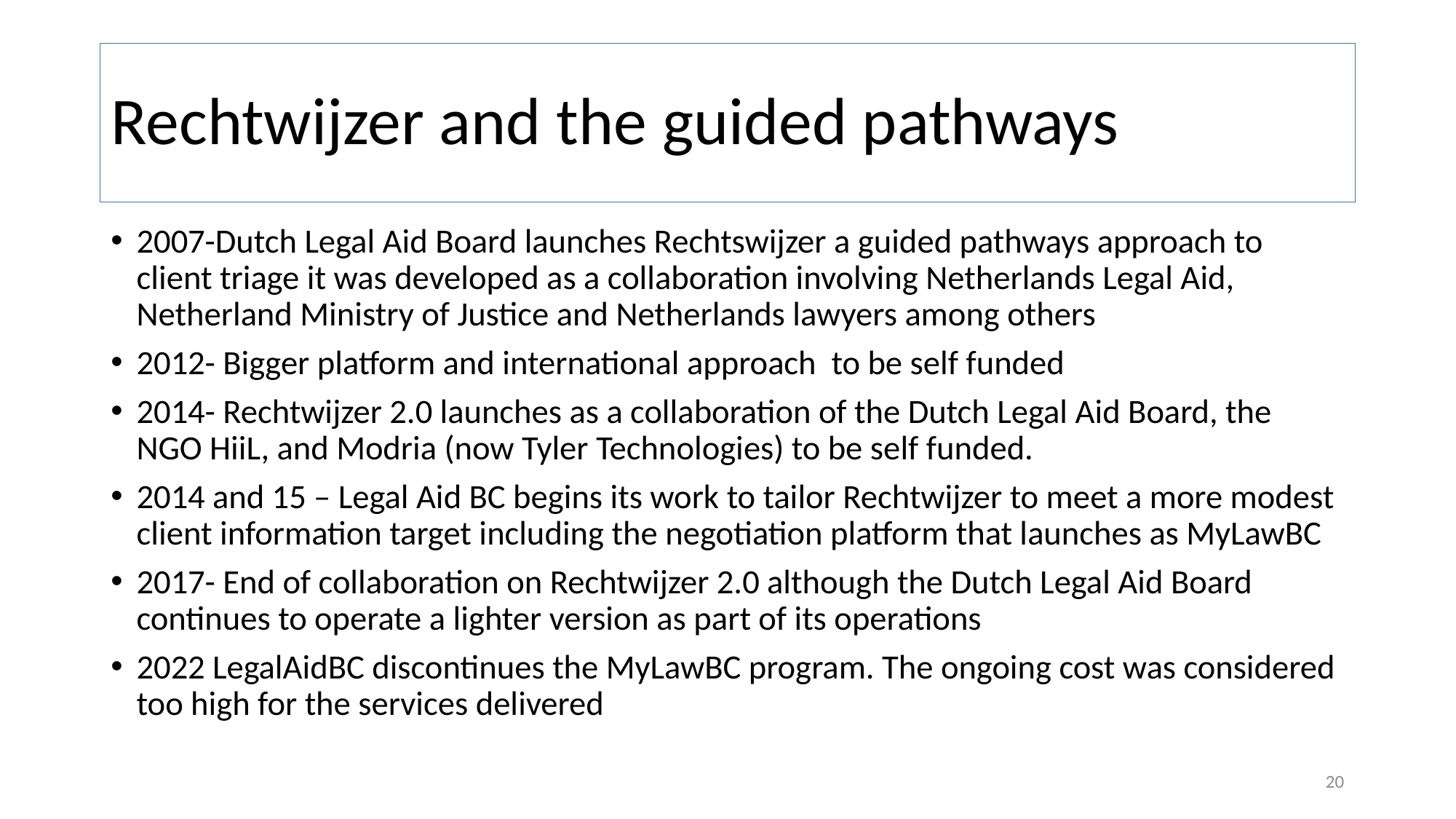

# Rechtwijzer and the guided pathways
2007-Dutch Legal Aid Board launches Rechtswijzer a guided pathways approach to client triage it was developed as a collaboration involving Netherlands Legal Aid, Netherland Ministry of Justice and Netherlands lawyers among others
2012- Bigger platform and international approach  to be self funded
2014- Rechtwijzer 2.0 launches as a collaboration of the Dutch Legal Aid Board, the NGO HiiL, and Modria (now Tyler Technologies) to be self funded.
2014 and 15 – Legal Aid BC begins its work to tailor Rechtwijzer to meet a more modest client information target including the negotiation platform that launches as MyLawBC
2017- End of collaboration on Rechtwijzer 2.0 although the Dutch Legal Aid Board continues to operate a lighter version as part of its operations
2022 LegalAidBC discontinues the MyLawBC program. The ongoing cost was considered too high for the services delivered

20